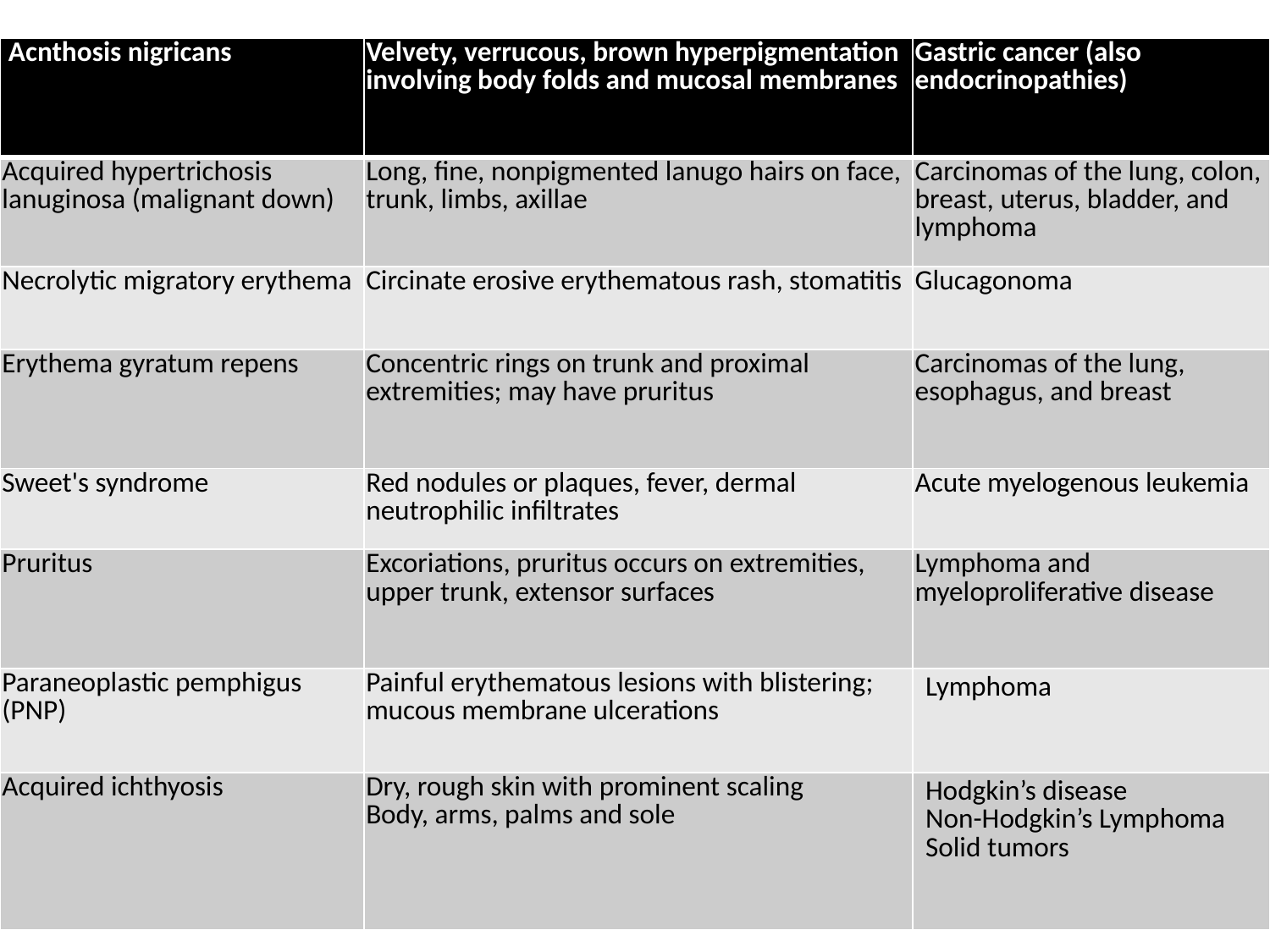

| Acnthosis nigricans | Velvety, verrucous, brown hyperpigmentation involving body folds and mucosal membranes | Gastric cancer (also endocrinopathies) |
| --- | --- | --- |
| Acquired hypertrichosis lanuginosa (malignant down) | Long, fine, nonpigmented lanugo hairs on face, trunk, limbs, axillae | Carcinomas of the lung, colon, breast, uterus, bladder, and lymphoma |
| Necrolytic migratory erythema | Circinate erosive erythematous rash, stomatitis | Glucagonoma |
| Erythema gyratum repens | Concentric rings on trunk and proximal extremities; may have pruritus | Carcinomas of the lung, esophagus, and breast |
| Sweet's syndrome | Red nodules or plaques, fever, dermal neutrophilic infiltrates | Acute myelogenous leukemia |
| Pruritus | Excoriations, pruritus occurs on extremities, upper trunk, extensor surfaces | Lymphoma and myeloproliferative disease |
| Paraneoplastic pemphigus (PNP) | Painful erythematous lesions with blistering; mucous membrane ulcerations | Lymphoma |
| Acquired ichthyosis | Dry, rough skin with prominent scaling Body, arms, palms and sole | Hodgkin’s disease Non-Hodgkin’s Lymphoma Solid tumors |